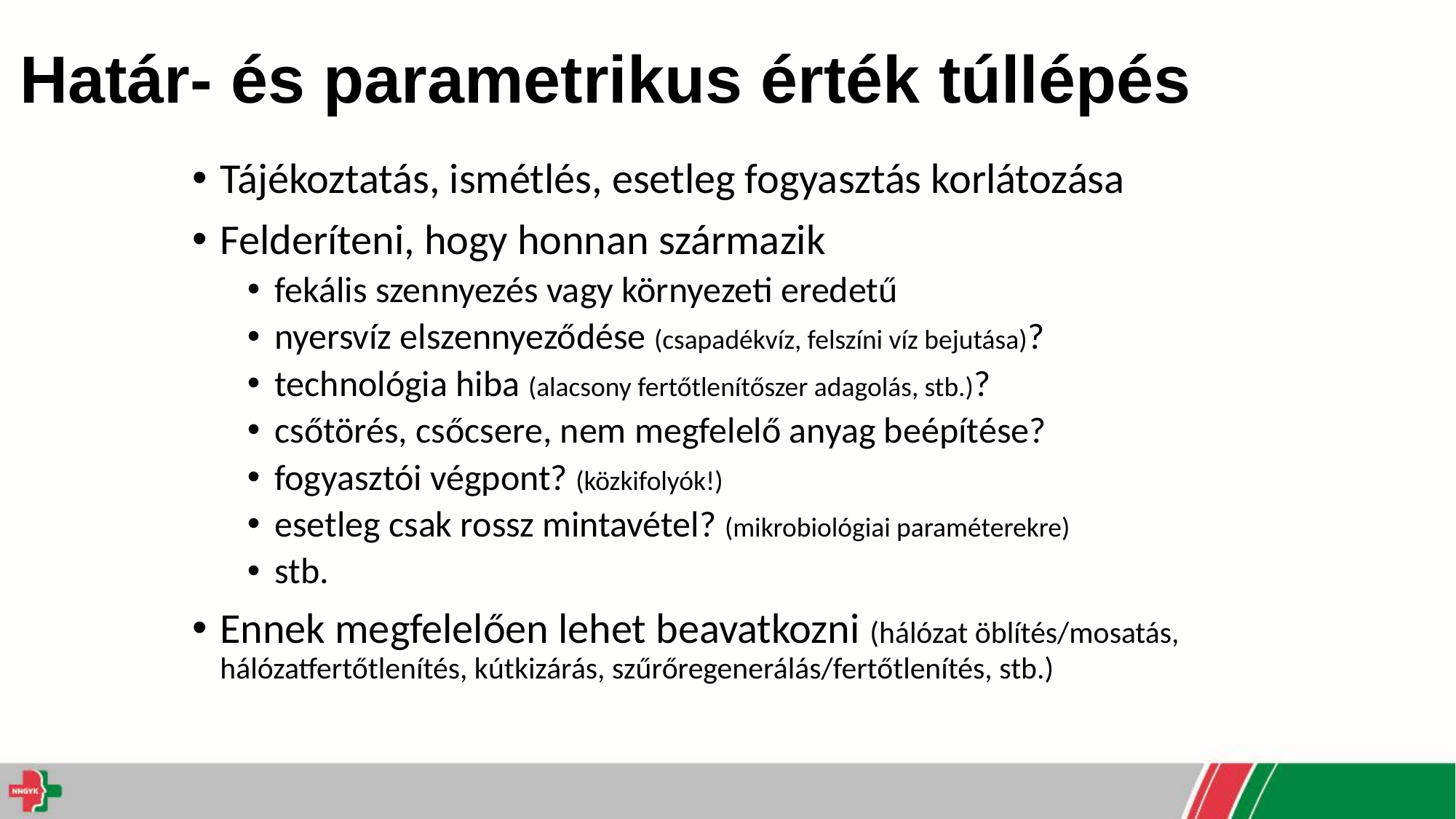

# Határ- és parametrikus érték túllépés
Tájékoztatás, ismétlés, esetleg fogyasztás korlátozása
Felderíteni, hogy honnan származik
fekális szennyezés vagy környezeti eredetű
nyersvíz elszennyeződése (csapadékvíz, felszíni víz bejutása)?
technológia hiba (alacsony fertőtlenítőszer adagolás, stb.)?
csőtörés, csőcsere, nem megfelelő anyag beépítése?
fogyasztói végpont? (közkifolyók!)
esetleg csak rossz mintavétel? (mikrobiológiai paraméterekre)
stb.
Ennek megfelelően lehet beavatkozni (hálózat öblítés/mosatás, hálózatfertőtlenítés, kútkizárás, szűrőregenerálás/fertőtlenítés, stb.)